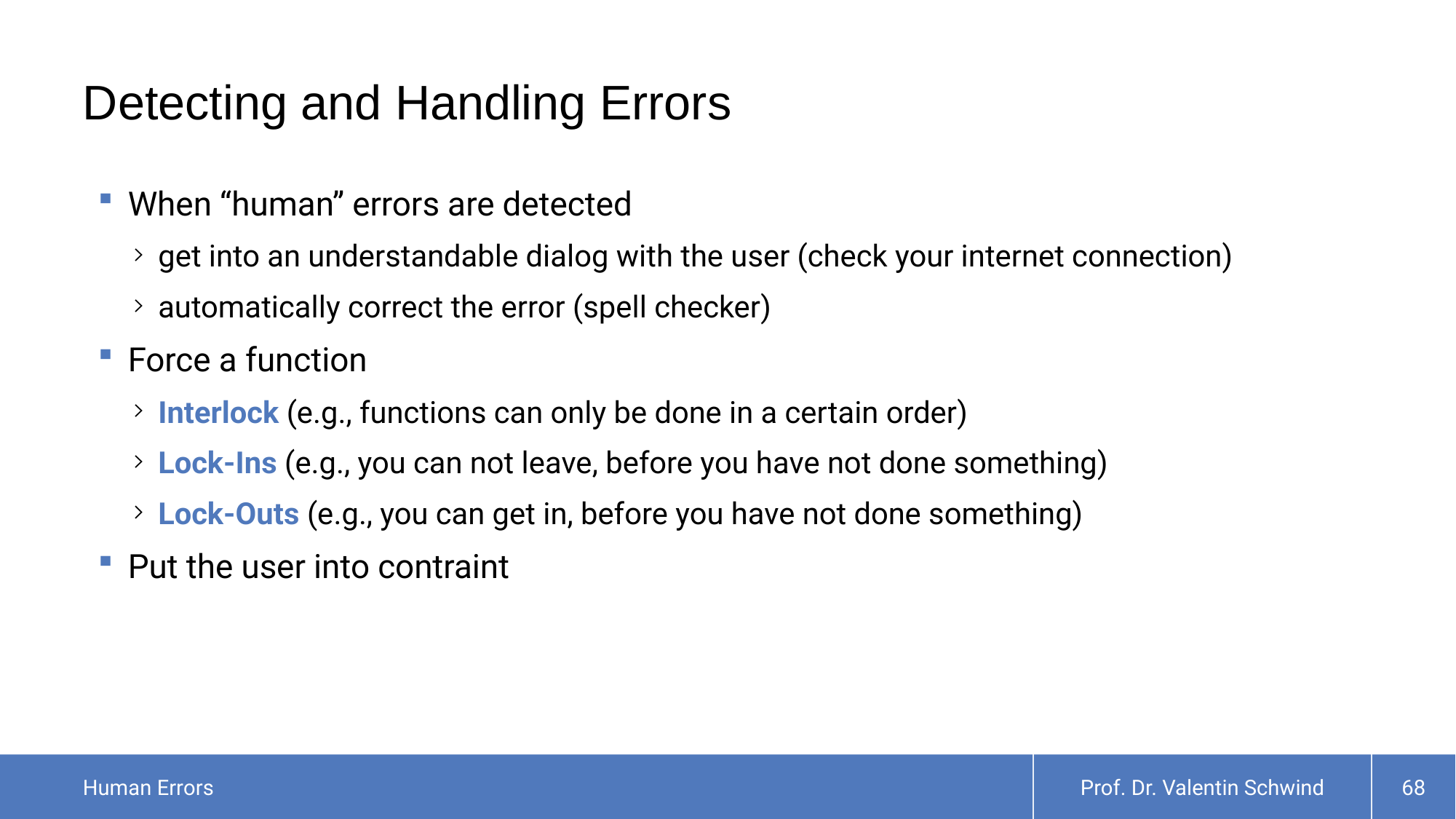

# Detecting and Handling Errors
When “human” errors are detected
get into an understandable dialog with the user (check your internet connection)
automatically correct the error (spell checker)
Force a function
Interlock (e.g., functions can only be done in a certain order)
Lock-Ins (e.g., you can not leave, before you have not done something)
Lock-Outs (e.g., you can get in, before you have not done something)
Put the user into contraint

Human Errors
Prof. Dr. Valentin Schwind
68